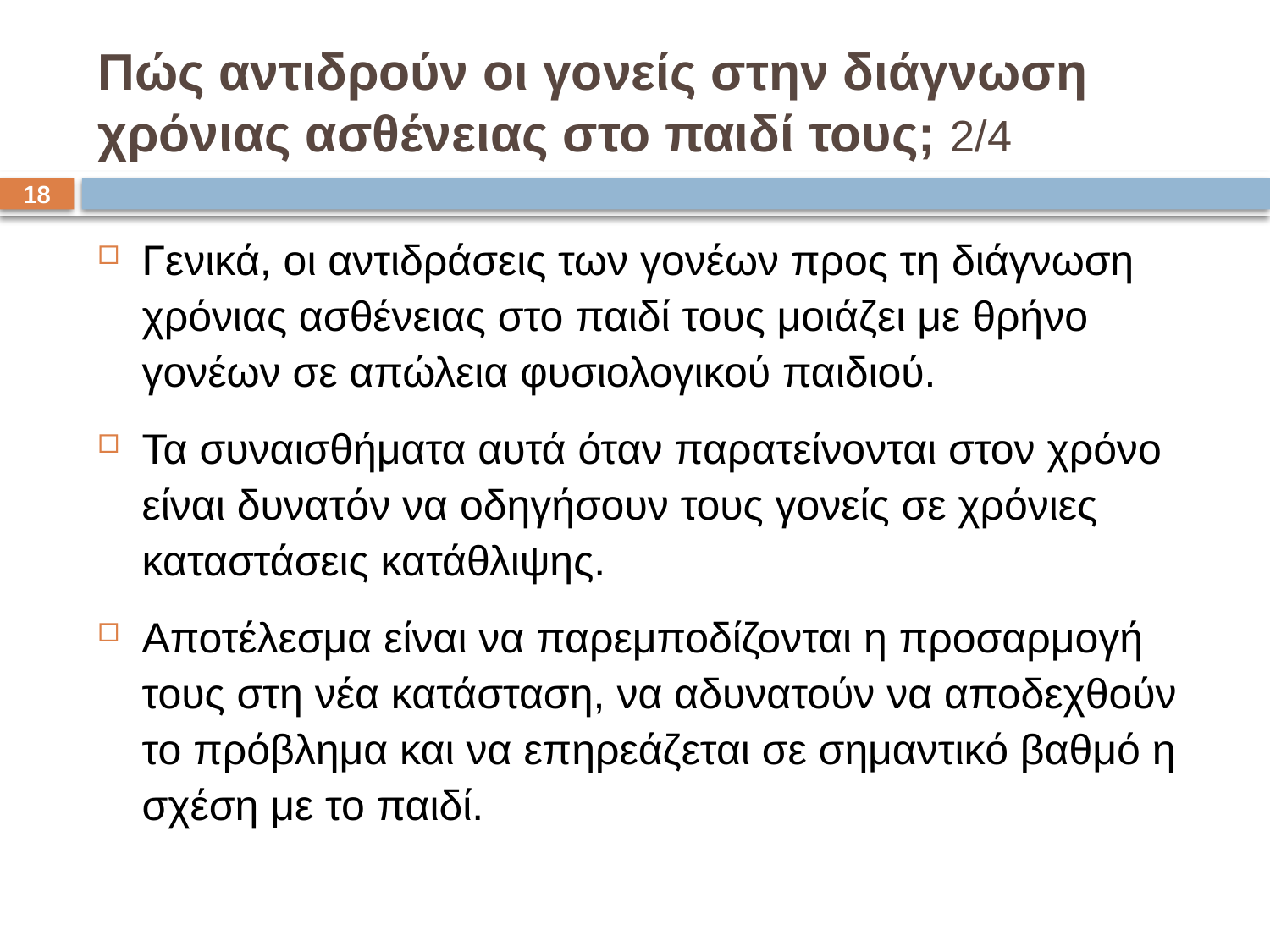

# Πώς αντιδρούν οι γονείς στην διάγνωση χρόνιας ασθένειας στο παιδί τους; 2/4
18
Γενικά, οι αντιδράσεις των γονέων προς τη διάγνωση χρόνιας ασθένειας στο παιδί τους μοιάζει με θρήνο γονέων σε απώλεια φυσιολογικού παιδιού.
Τα συναισθήματα αυτά όταν παρατείνονται στον χρόνο είναι δυνατόν να οδηγήσουν τους γονείς σε χρόνιες καταστάσεις κατάθλιψης.
Αποτέλεσμα είναι να παρεμποδίζονται η προσαρμογή τους στη νέα κατάσταση, να αδυνατούν να αποδεχθούν το πρόβλημα και να επηρεάζεται σε σημαντικό βαθμό η σχέση με το παιδί.